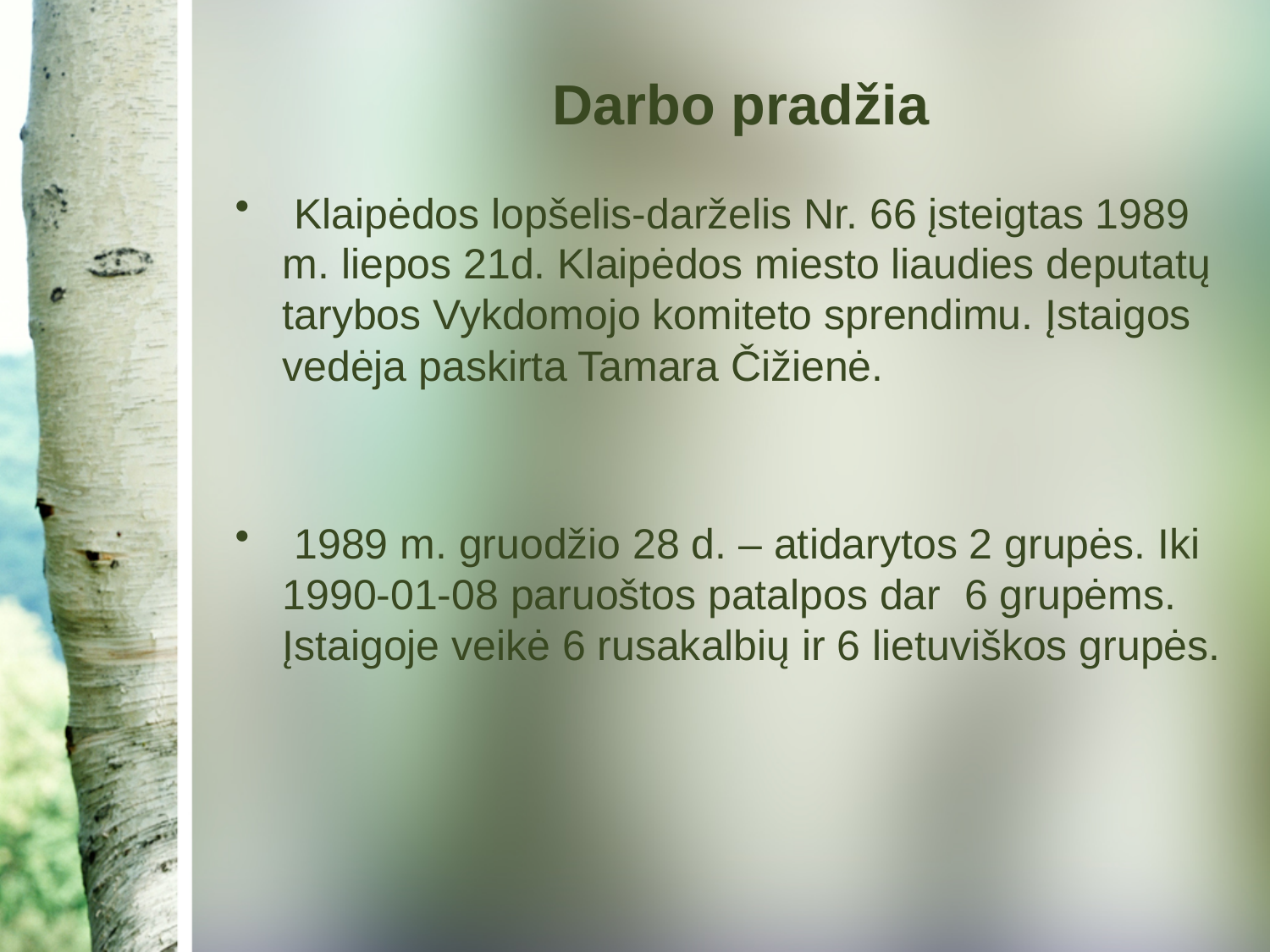

# Darbo pradžia
 Klaipėdos lopšelis-darželis Nr. 66 įsteigtas 1989 m. liepos 21d. Klaipėdos miesto liaudies deputatų tarybos Vykdomojo komiteto sprendimu. Įstaigos vedėja paskirta Tamara Čižienė.

 1989 m. gruodžio 28 d. – atidarytos 2 grupės. Iki 1990-01-08 paruoštos patalpos dar  6 grupėms.  Įstaigoje veikė 6 rusakalbių ir 6 lietuviškos grupės.